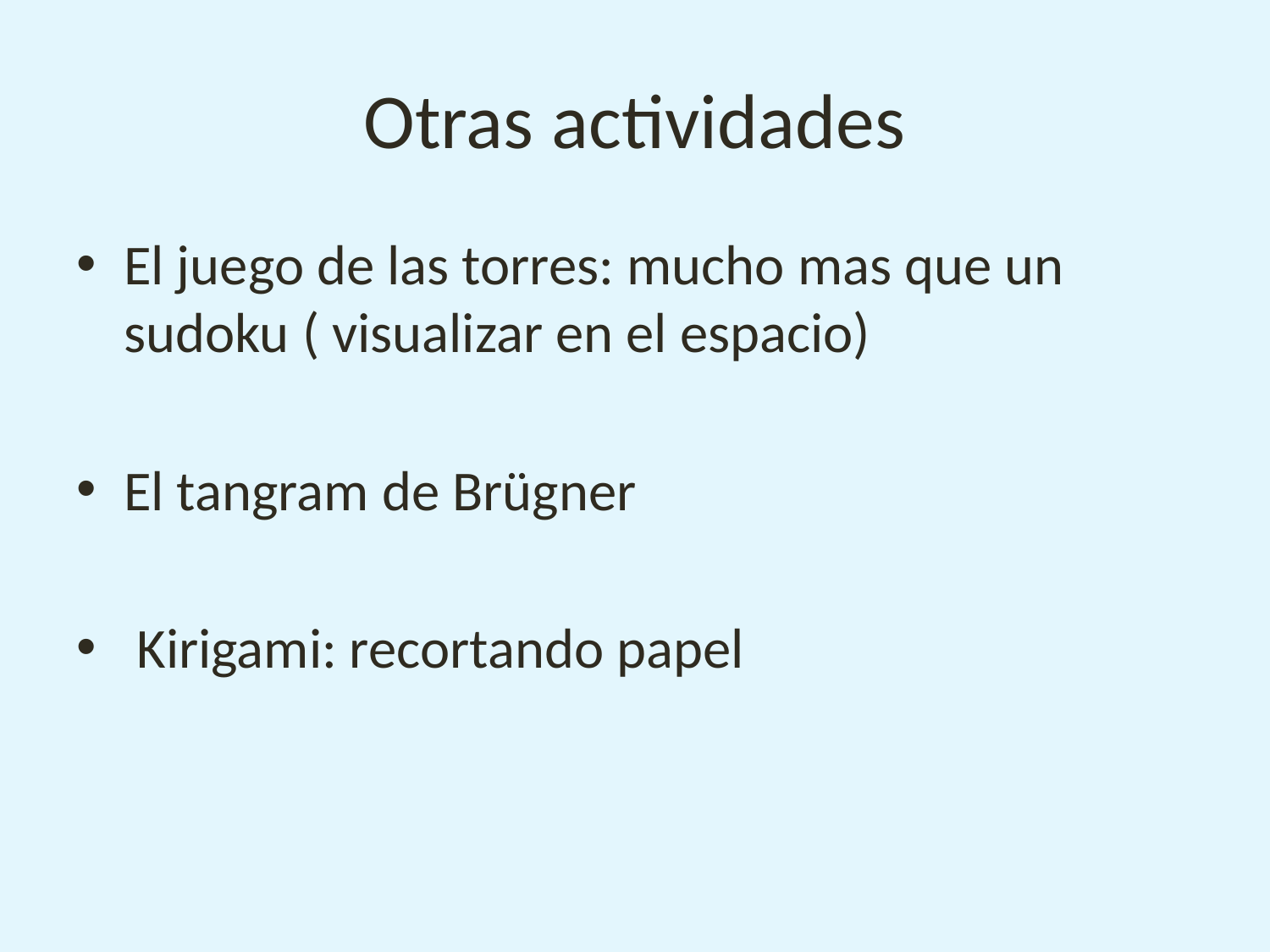

# Otras actividades
El juego de las torres: mucho mas que un sudoku ( visualizar en el espacio)

El tangram de Brügner

 Kirigami: recortando papel